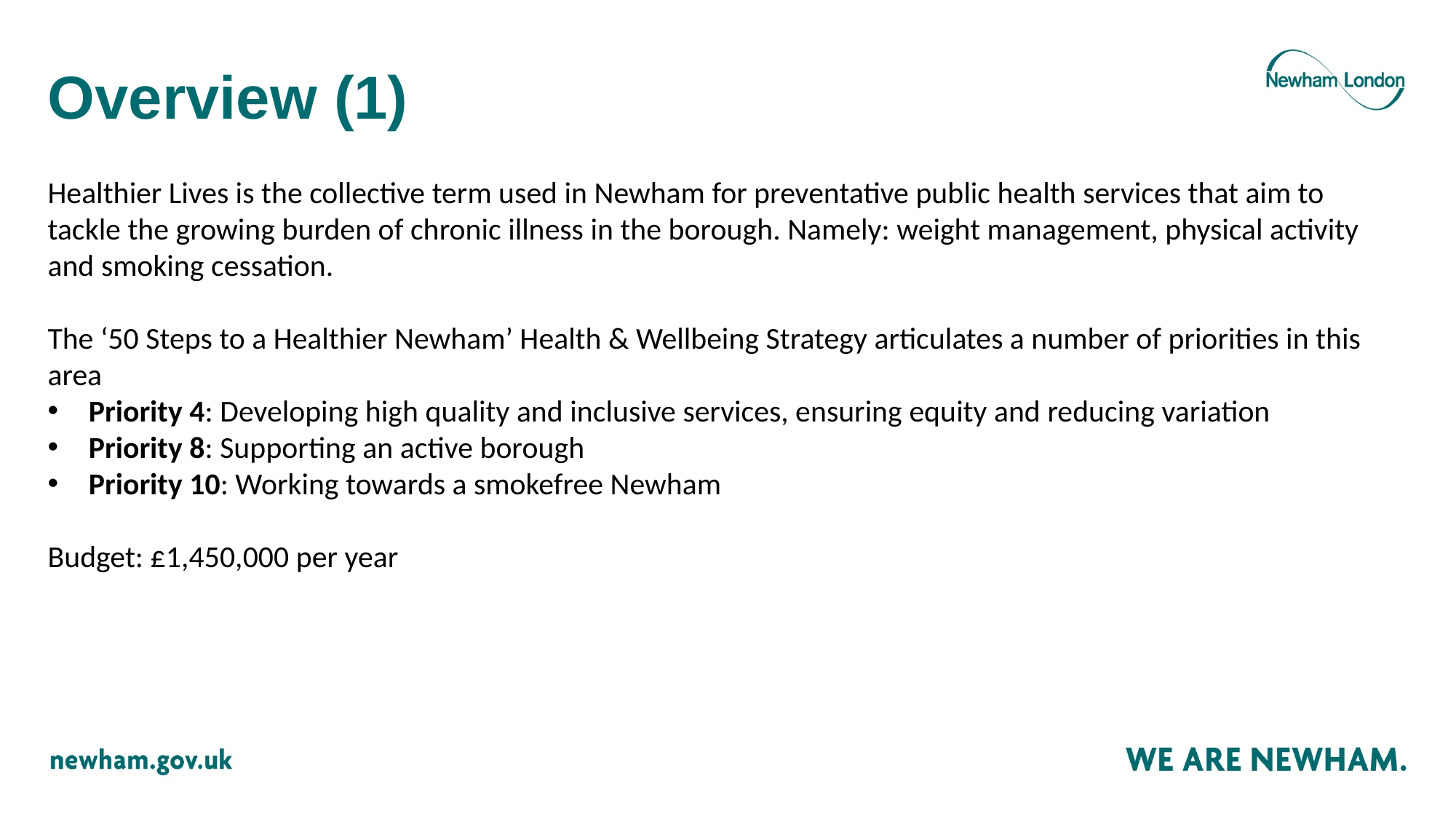

# Overview (1)
Healthier Lives is the collective term used in Newham for preventative public health services that aim to tackle the growing burden of chronic illness in the borough. Namely: weight management, physical activity and smoking cessation.

The ‘50 Steps to a Healthier Newham’ Health & Wellbeing Strategy articulates a number of priorities in this area
Priority 4: Developing high quality and inclusive services, ensuring equity and reducing variation
Priority 8: Supporting an active borough
Priority 10: Working towards a smokefree Newham

Budget: £1,450,000 per year